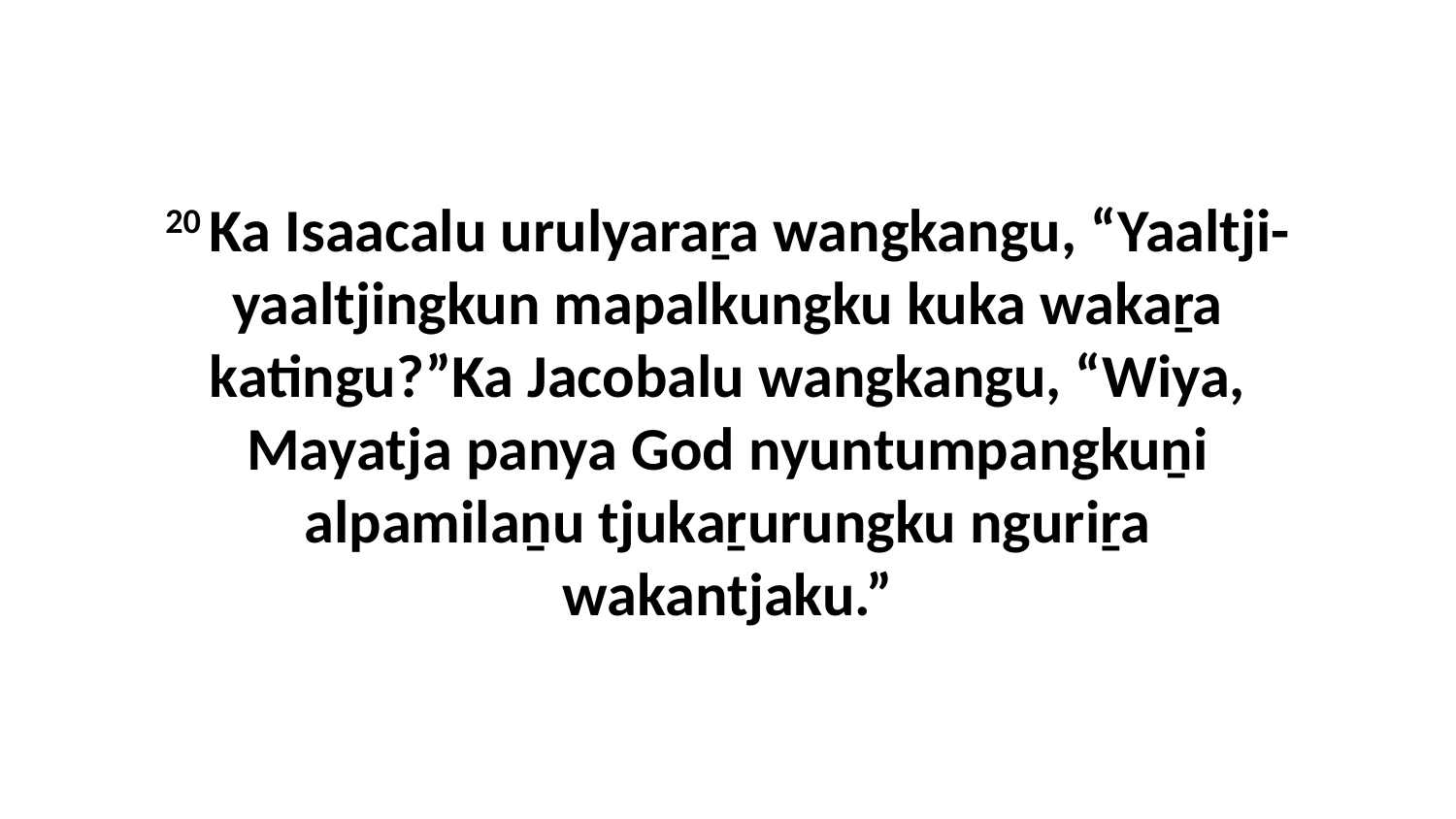

20 Ka Isaacalu urulyaraṟa wangkangu, “Yaaltji-yaaltjingkun mapalkungku kuka wakaṟa katingu?”Ka Jacobalu wangkangu, “Wiya, Mayatja panya God nyuntumpangkuṉi alpamilaṉu tjukaṟurungku nguriṟa wakantjaku.”